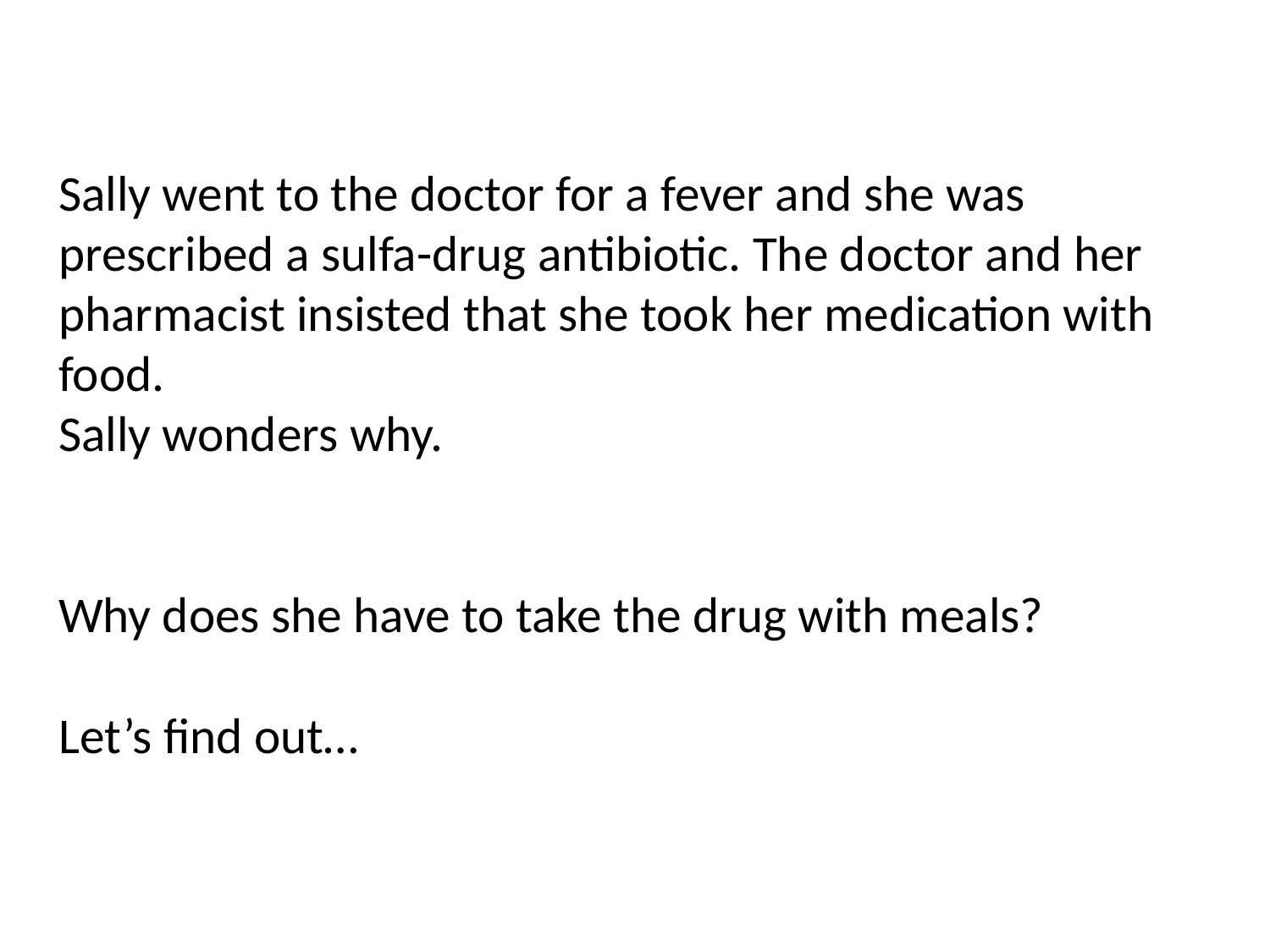

# Sally went to the doctor for a fever and she was prescribed a sulfa-drug antibiotic. The doctor and her pharmacist insisted that she took her medication with food. Sally wonders why. Why does she have to take the drug with meals? Let’s find out…